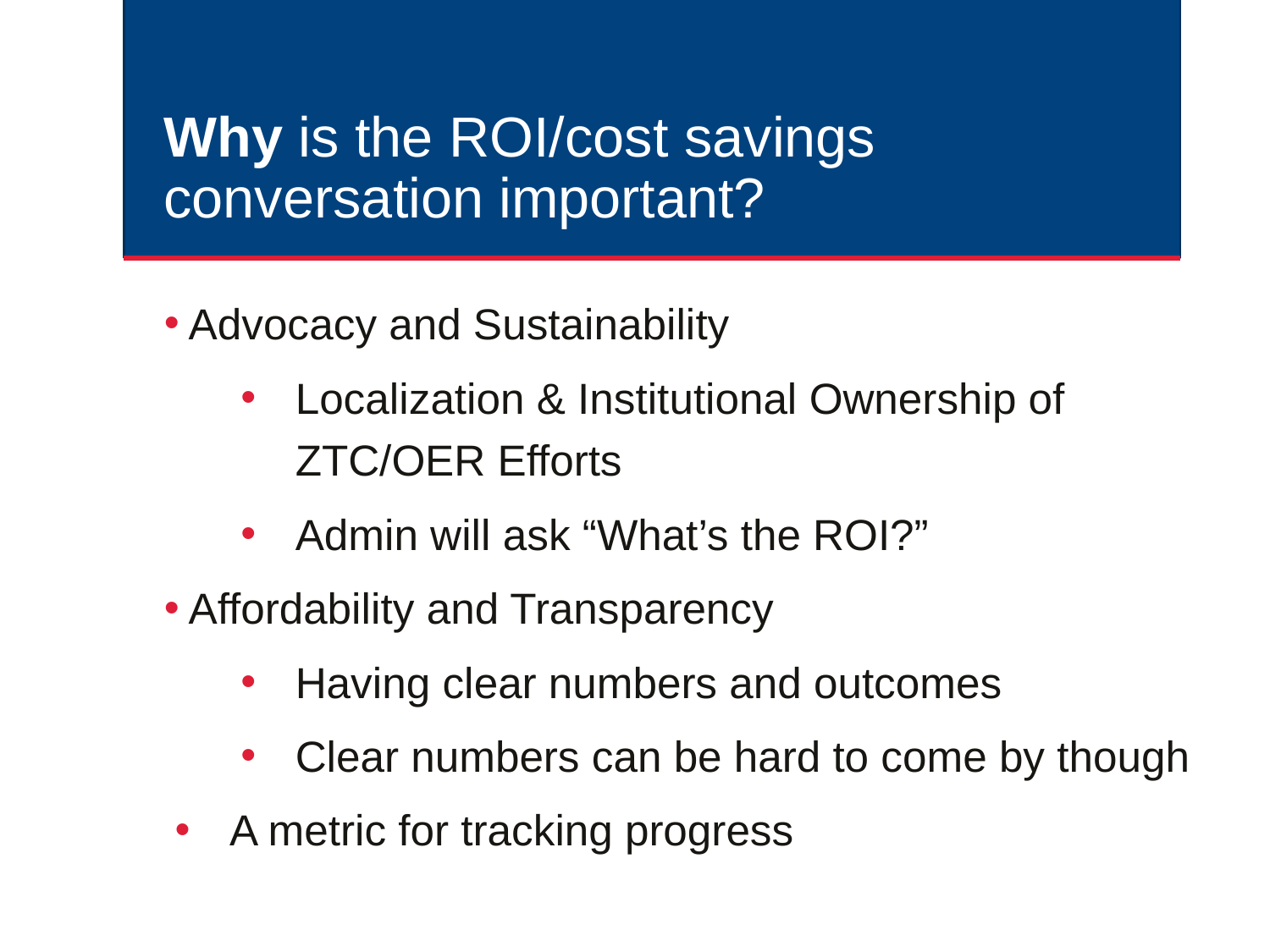

# Why is the ROI/cost savings conversation important?
Advocacy and Sustainability
Localization & Institutional Ownership of ZTC/OER Efforts
Admin will ask “What’s the ROI?”
Affordability and Transparency
Having clear numbers and outcomes
Clear numbers can be hard to come by though
A metric for tracking progress